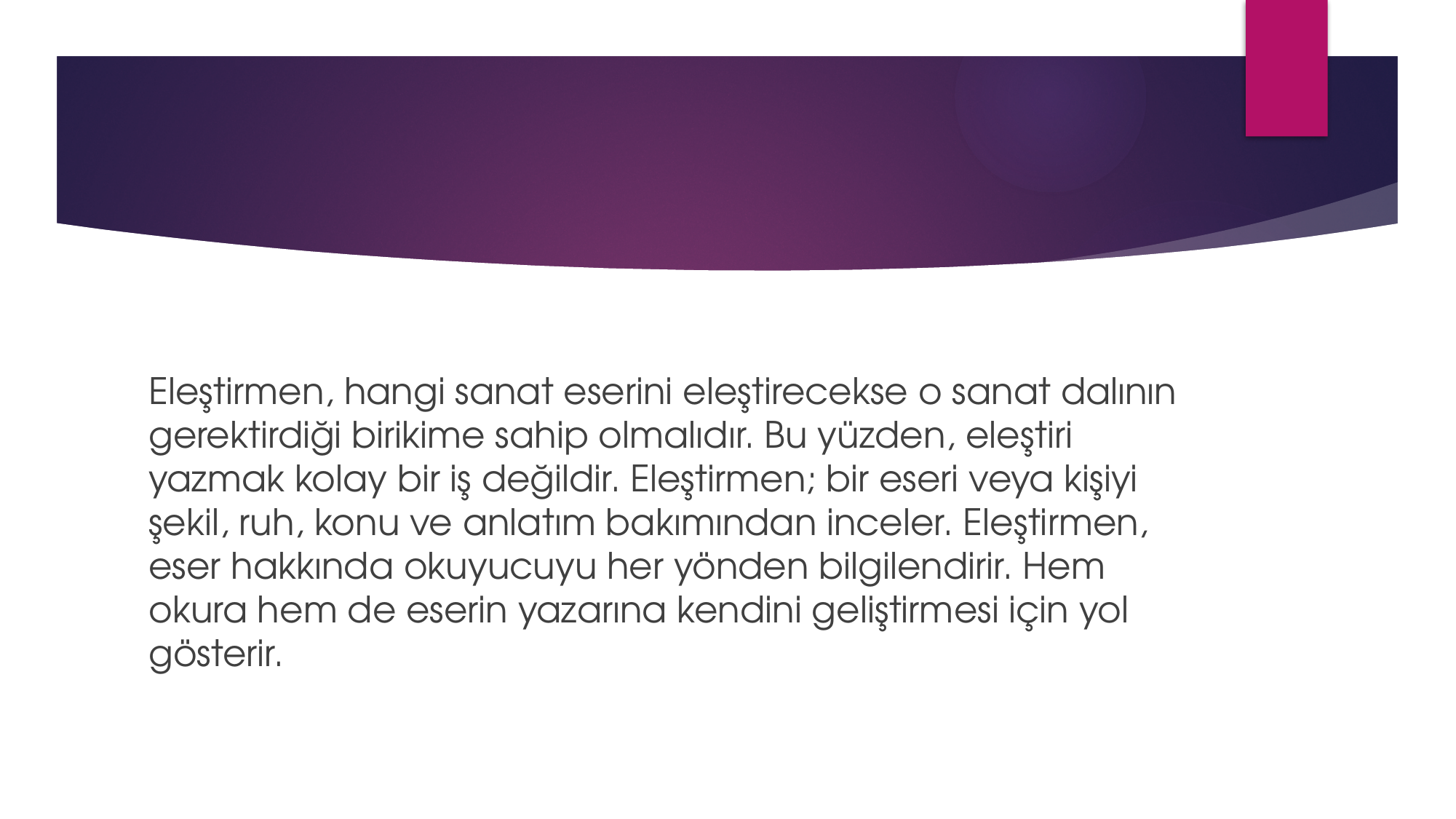

#

Eleştirmen, hangi sanat eserini eleştirecekse o sanat dalının gerektirdiği birikime sahip olmalıdır. Bu yüzden, eleştiri yazmak kolay bir iş değildir. Eleştirmen; bir eseri veya kişiyi şekil, ruh, konu ve anlatım bakımından inceler. Eleştirmen, eser hakkında okuyucuyu her yönden bilgilendirir. Hem okura hem de eserin yazarına kendini geliştirmesi için yol gösterir.